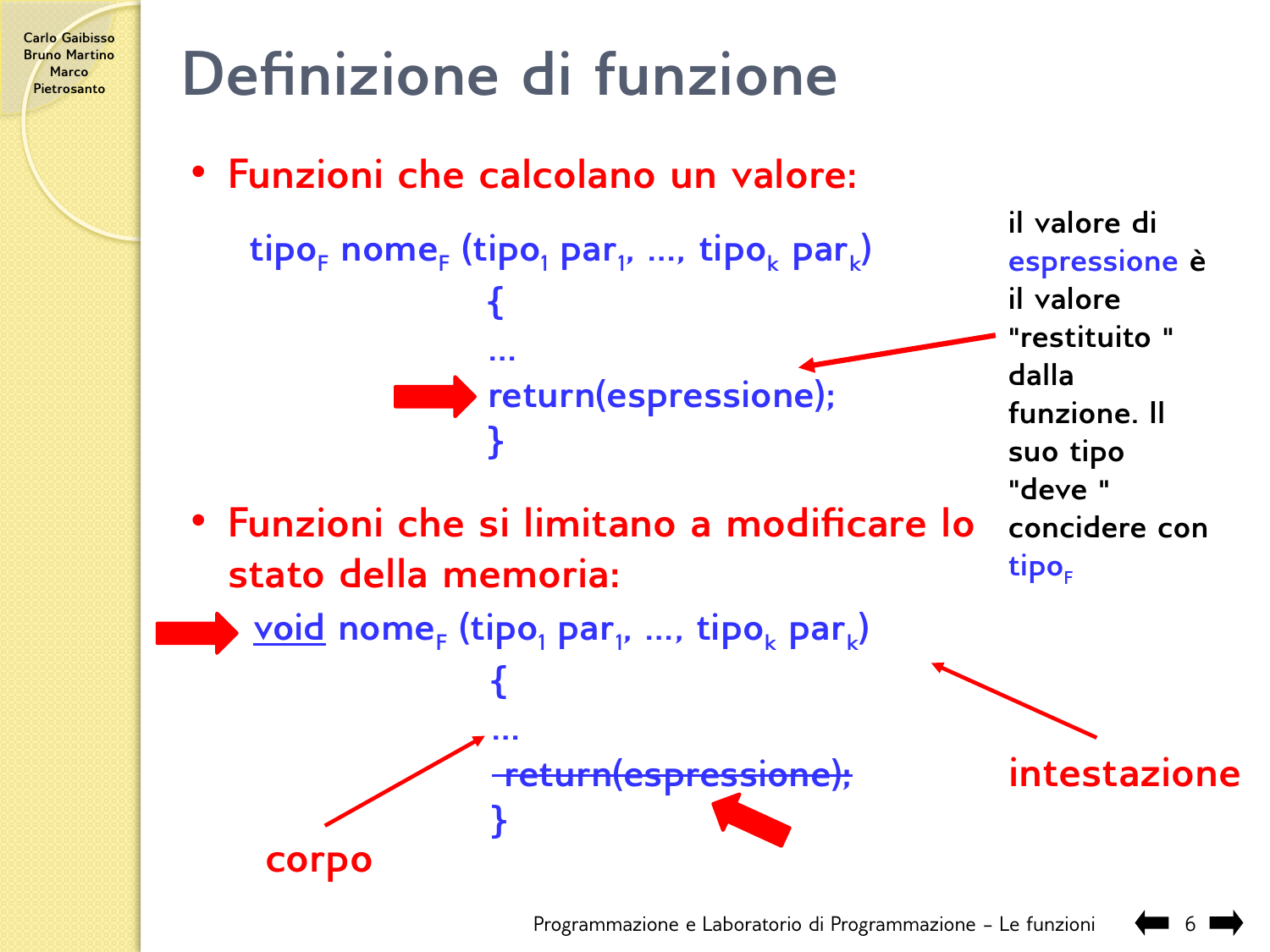

# Definizione di funzione
Funzioni che calcolano un valore:
il valore di espressione è il valore "restituito " dalla funzione. Il suo tipo "deve " concidere con tipoF

tipoF nomeF (tipo1 par1, …, tipok park)
	{
	…
	return(espressione);
	}

Funzioni che si limitano a modificare lo stato della memoria:

void nomeF (tipo1 par1, …, tipok park)
	{
	…
	 return(espressione);
	}

intestazione

corpo

Programmazione e Laboratorio di Programmazione – Le funzioni
6